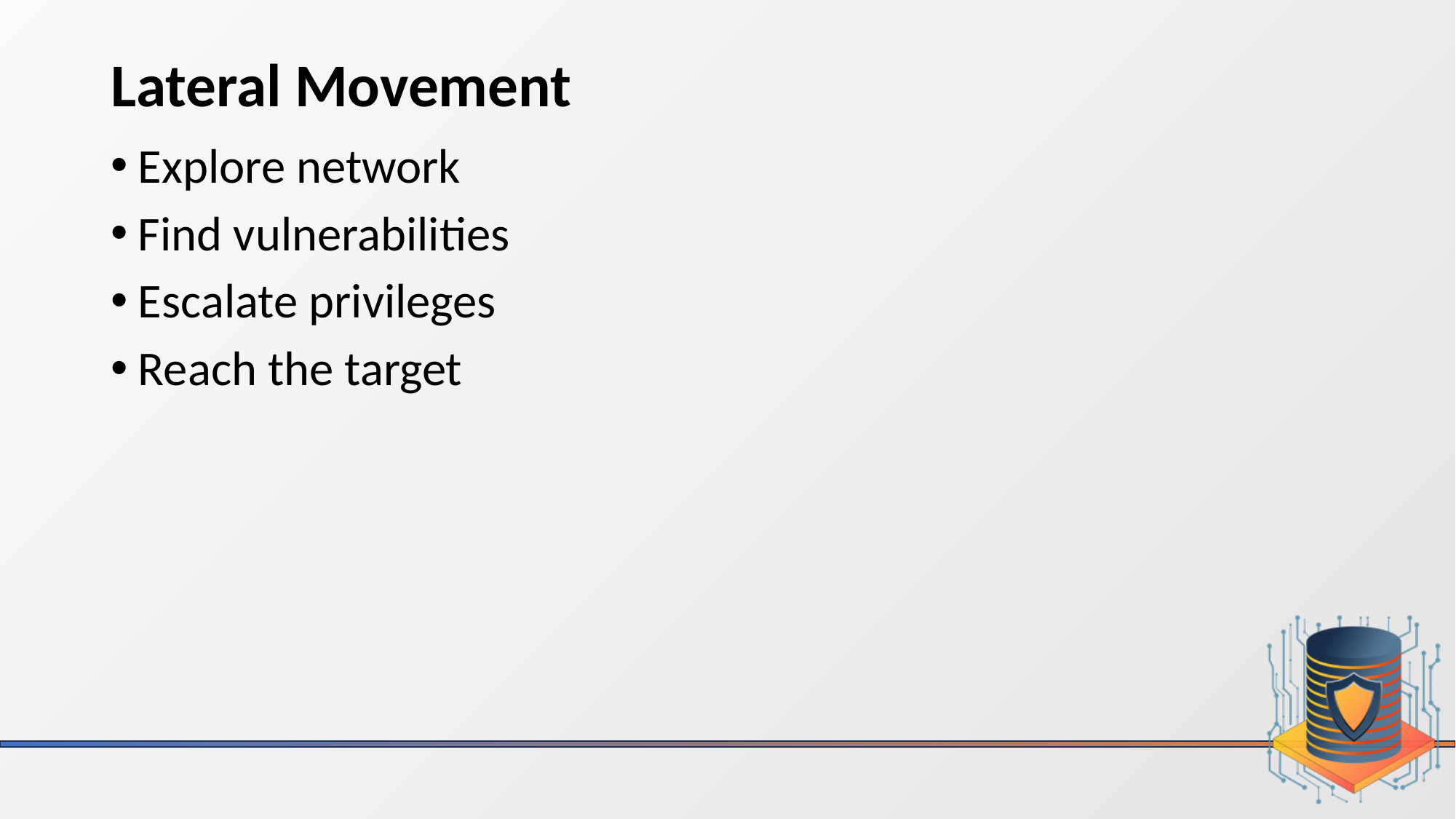

# Lateral Movement
Explore network
Find vulnerabilities
Escalate privileges
Reach the target